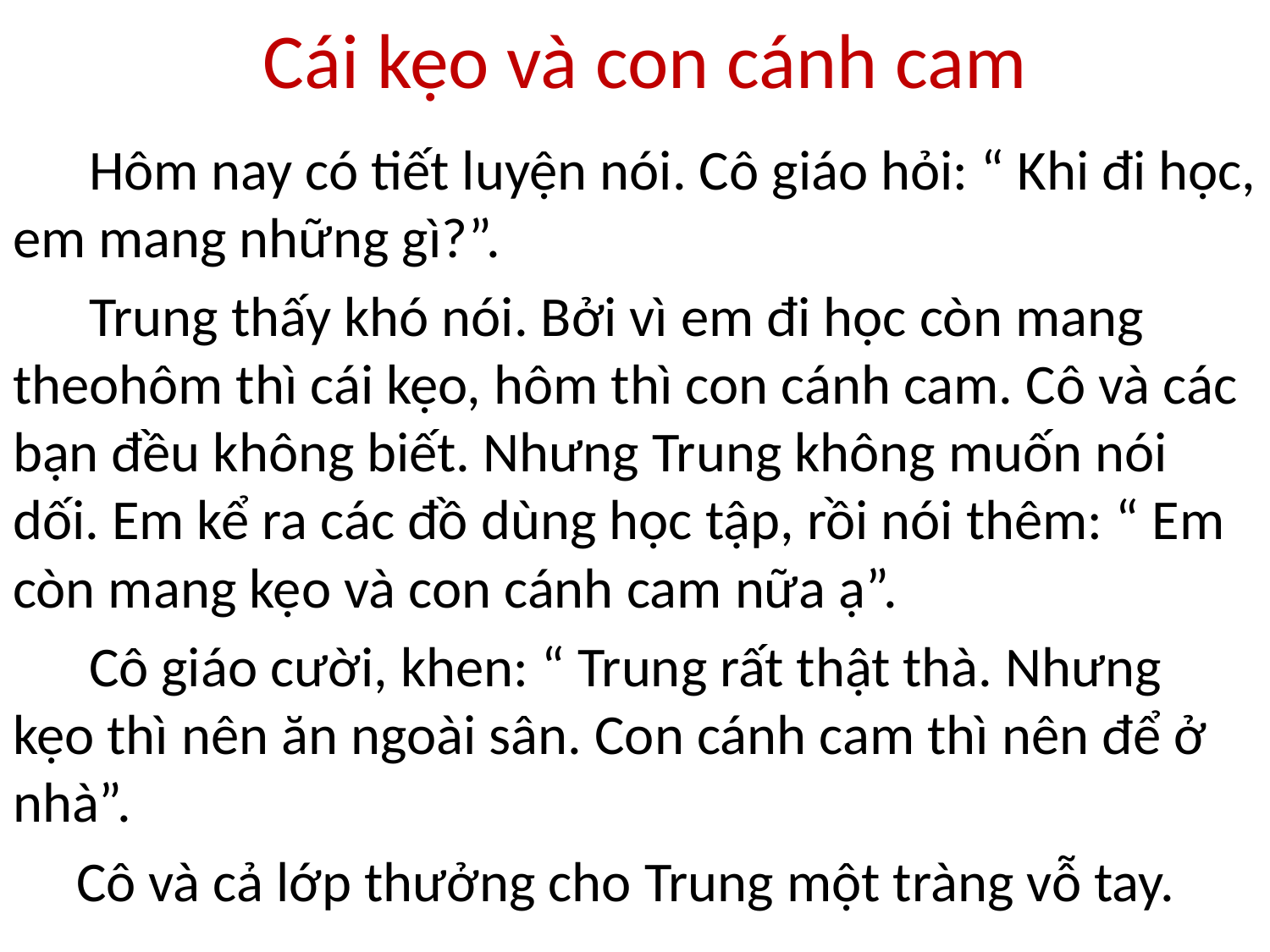

# Cái kẹo và con cánh cam
      Hôm nay có tiết luyện nói. Cô giáo hỏi: “ Khi đi học, em mang những gì?”.
      Trung thấy khó nói. Bởi vì em đi học còn mang theohôm thì cái kẹo, hôm thì con cánh cam. Cô và các bạn đều không biết. Nhưng Trung không muốn nói dối. Em kể ra các đồ dùng học tập, rồi nói thêm: “ Em còn mang kẹo và con cánh cam nữa ạ”.
      Cô giáo cười, khen: “ Trung rất thật thà. Nhưng kẹo thì nên ăn ngoài sân. Con cánh cam thì nên để ở nhà”.
     Cô và cả lớp thưởng cho Trung một tràng vỗ tay.